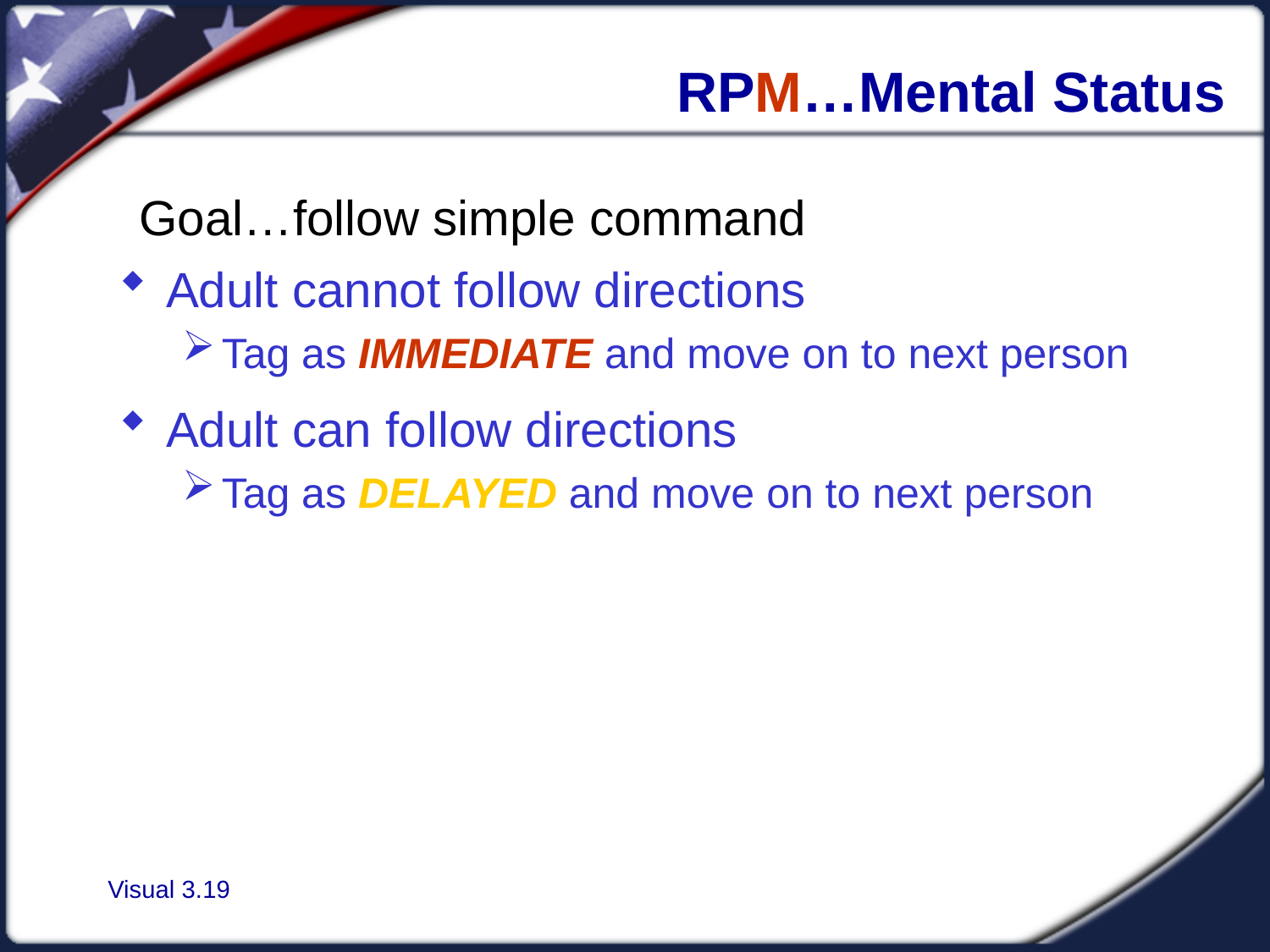

# RPM…Mental Status
Goal…follow simple command
Adult cannot follow directions
Tag as IMMEDIATE and move on to next person
Adult can follow directions
Tag as DELAYED and move on to next person